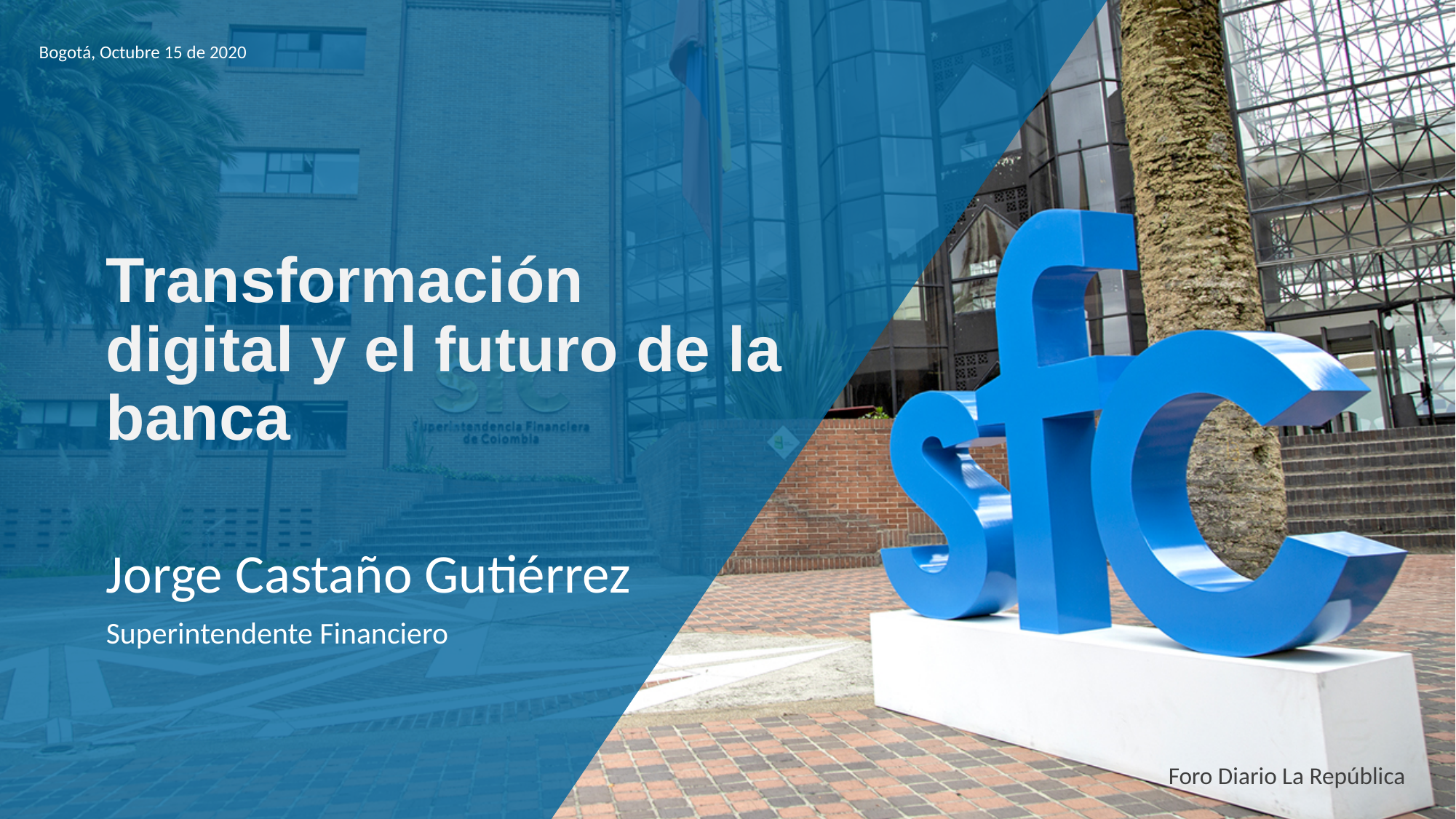

Bogotá, Octubre 15 de 2020
# Transformación digital y el futuro de la banca
Jorge Castaño Gutiérrez
Superintendente Financiero
Foro Diario La República